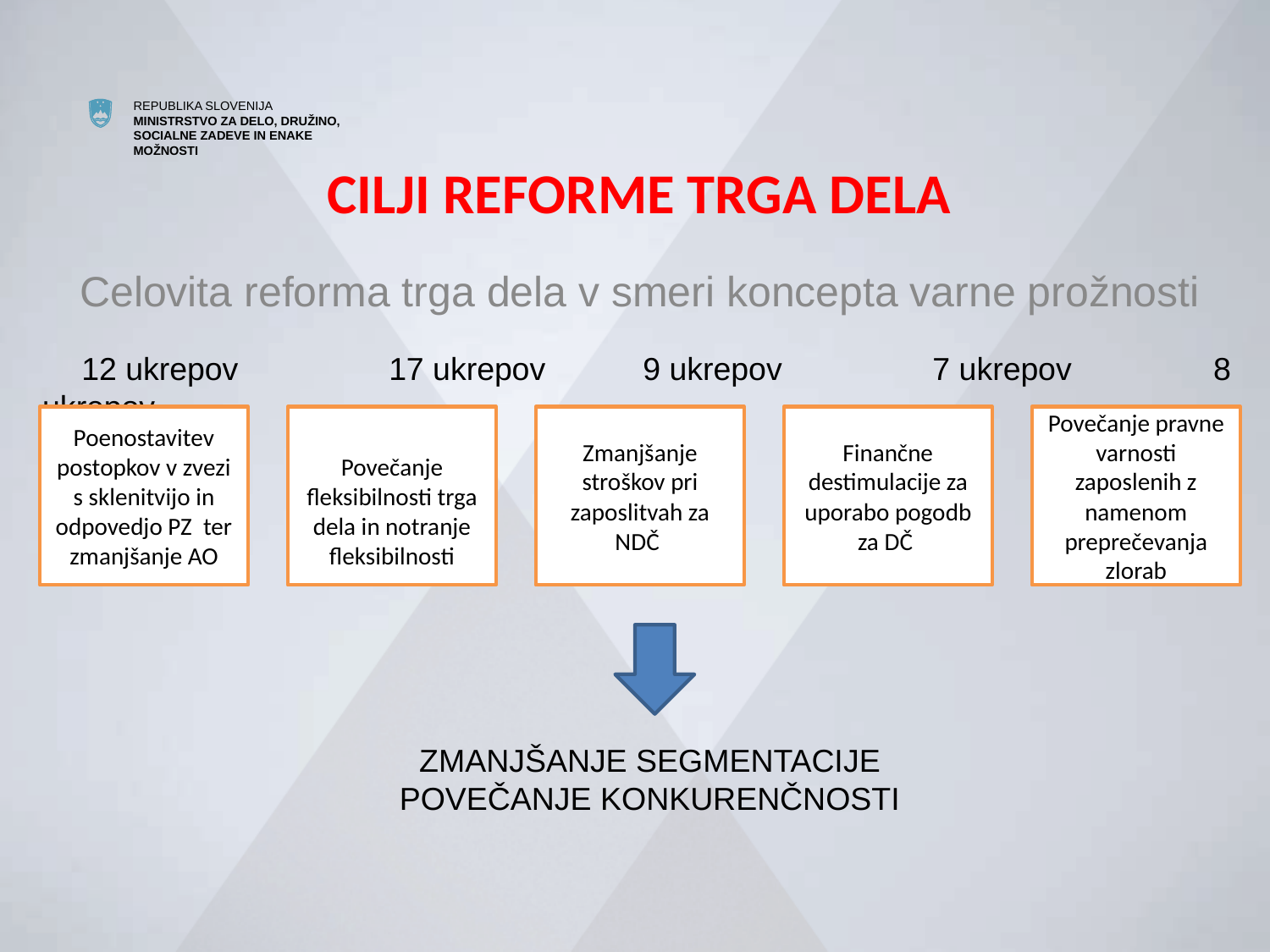

# CILJI REFORME TRGA DELA
Celovita reforma trga dela v smeri koncepta varne prožnosti

     12 ukrepov                 17 ukrepov           9 ukrepov                 7 ukrepov                8 ukrepov
Poenostavitev postopkov v zvezi s sklenitvijo in odpovedjo PZ  ter zmanjšanje AO

Povečanje fleksibilnosti trga dela in notranje fleksibilnosti
Zmanjšanje stroškov pri zaposlitvah za
NDČ
Finančne destimulacije za uporabo pogodb za DČ
Povečanje pravne varnosti zaposlenih z namenom preprečevanja zlorab

 ZMANJŠANJE SEGMENTACIJE
 POVEČANJE KONKURENČNOSTI